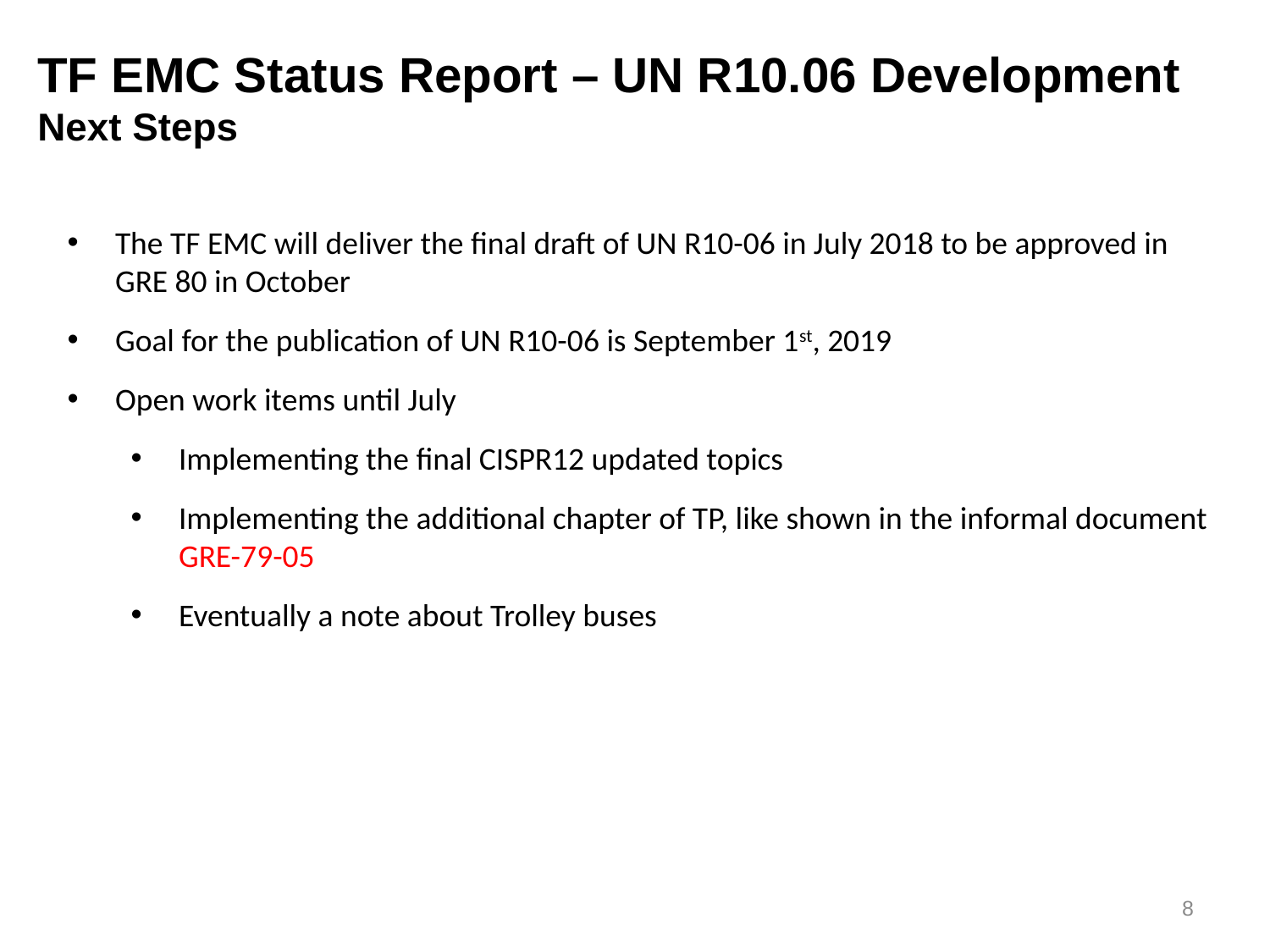

TF EMC Status Report – UN R10.06 Development Next Steps
The TF EMC will deliver the final draft of UN R10-06 in July 2018 to be approved in GRE 80 in October
Goal for the publication of UN R10-06 is September 1st, 2019
Open work items until July
Implementing the final CISPR12 updated topics
Implementing the additional chapter of TP, like shown in the informal document GRE-79-05
Eventually a note about Trolley buses

8